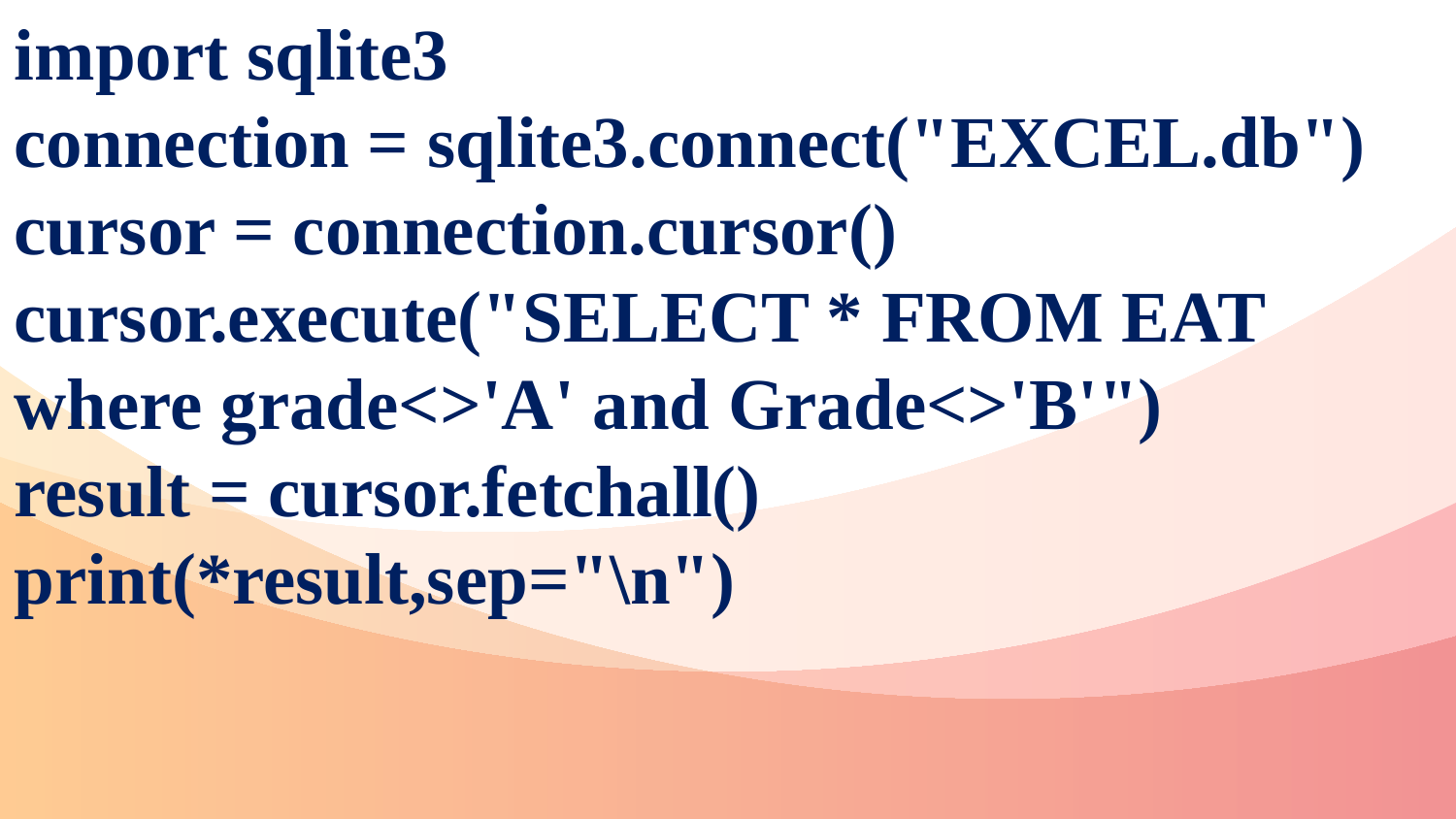

import sqlite3
connection = sqlite3.connect("EXCEL.db")
cursor = connection.cursor()
cursor.execute("SELECT * FROM EAT where grade<>'A' and Grade<>'B'")
result = cursor.fetchall()
print(*result,sep="\n")